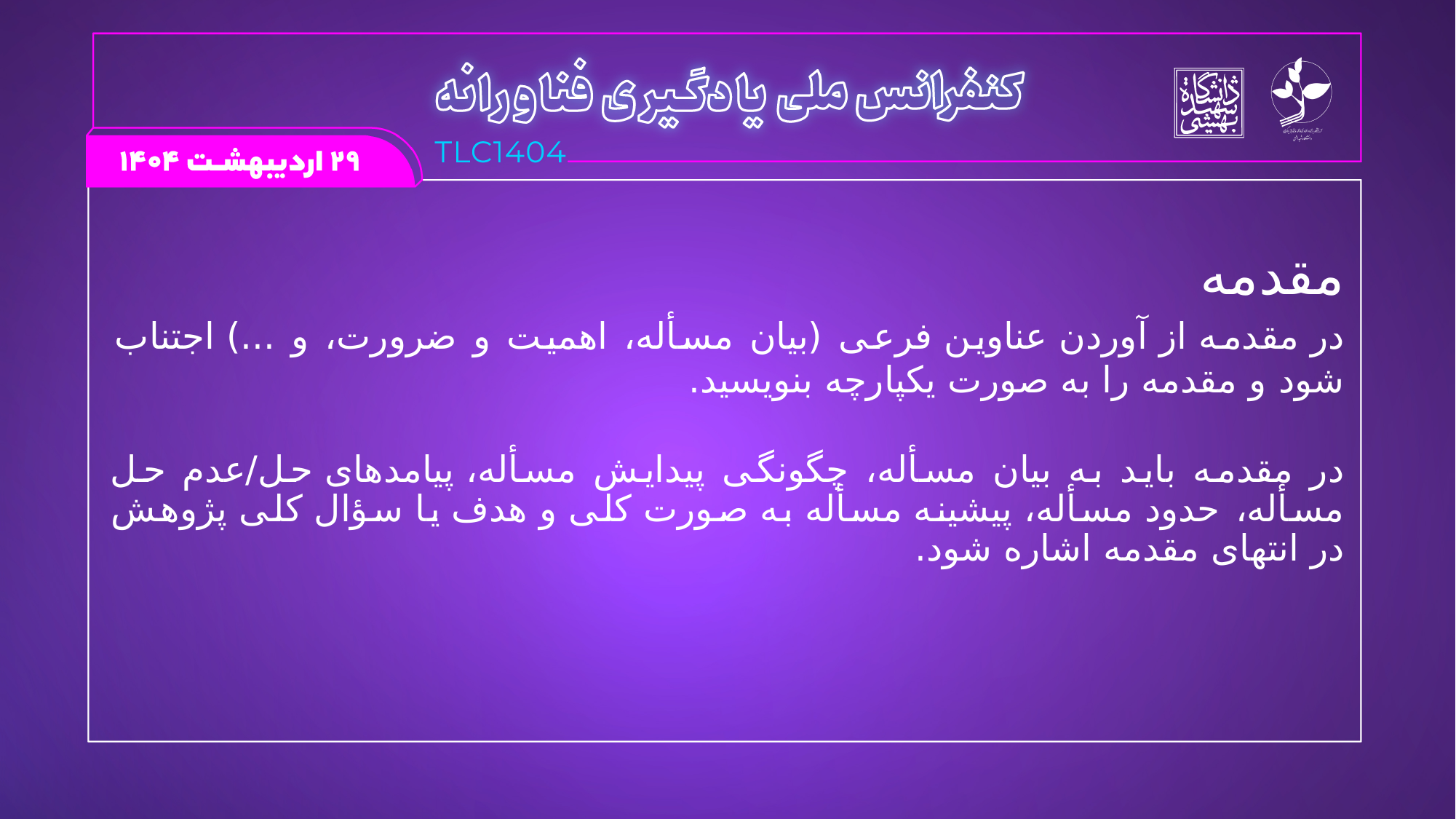

مقدمه
در مقدمه از آوردن عناوین فرعی (بیان مسأله، اهمیت و ضرورت، و ...) اجتناب شود و مقدمه را به صورت یکپارچه بنویسید.

در مقدمه باید به بیان مسأله، چگونگی پیدایش مسأله، پیامدهای حل/عدم حل مسأله، حدود مسأله، پیشینه مسأله به صورت کلی و هدف یا سؤال کلی پژوهش در انتهای مقدمه اشاره شود.